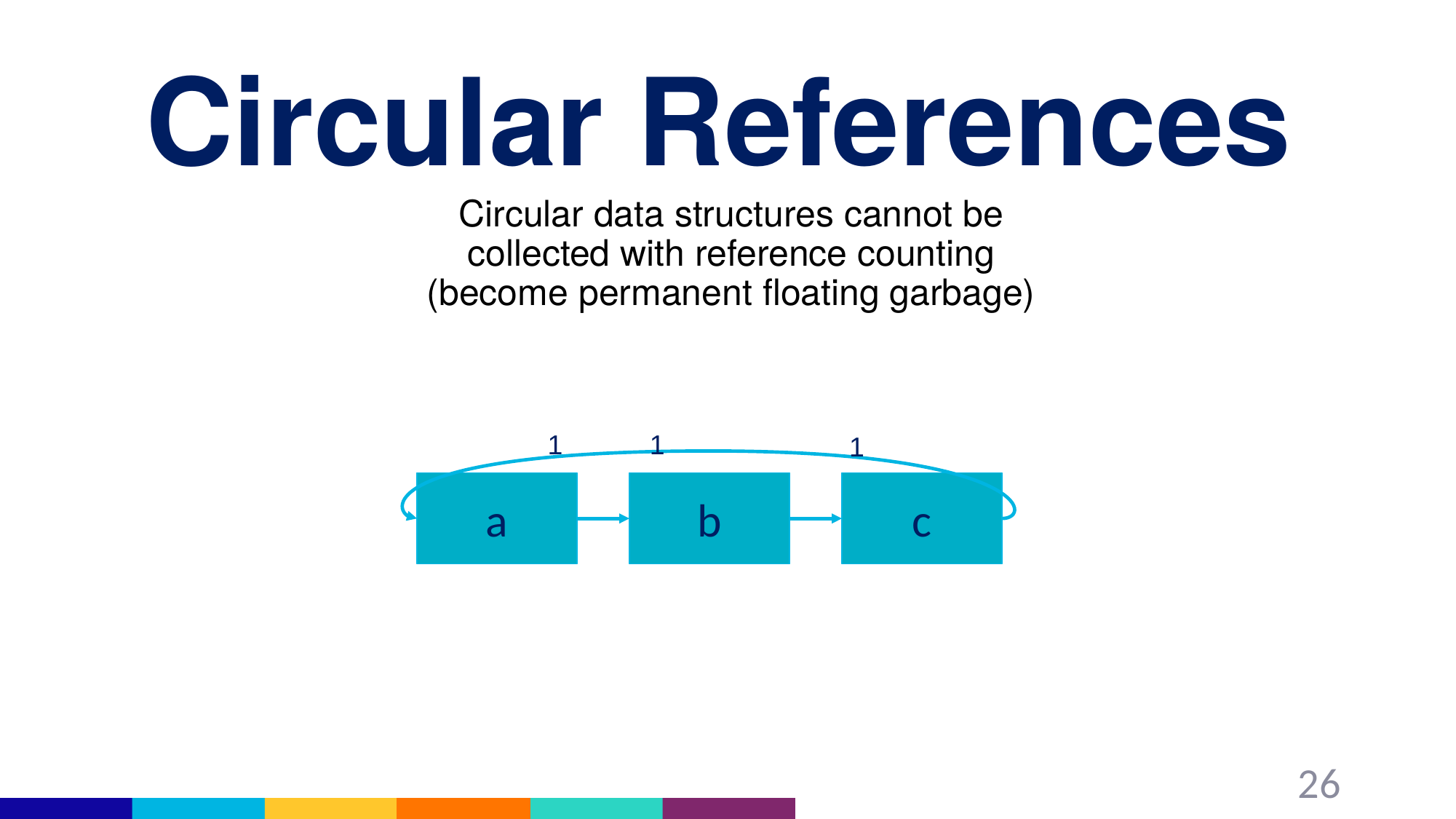

# Circular References
Circular data structures cannot be collected with reference counting (become permanent floating garbage)
1
1
1
a
b
c
26